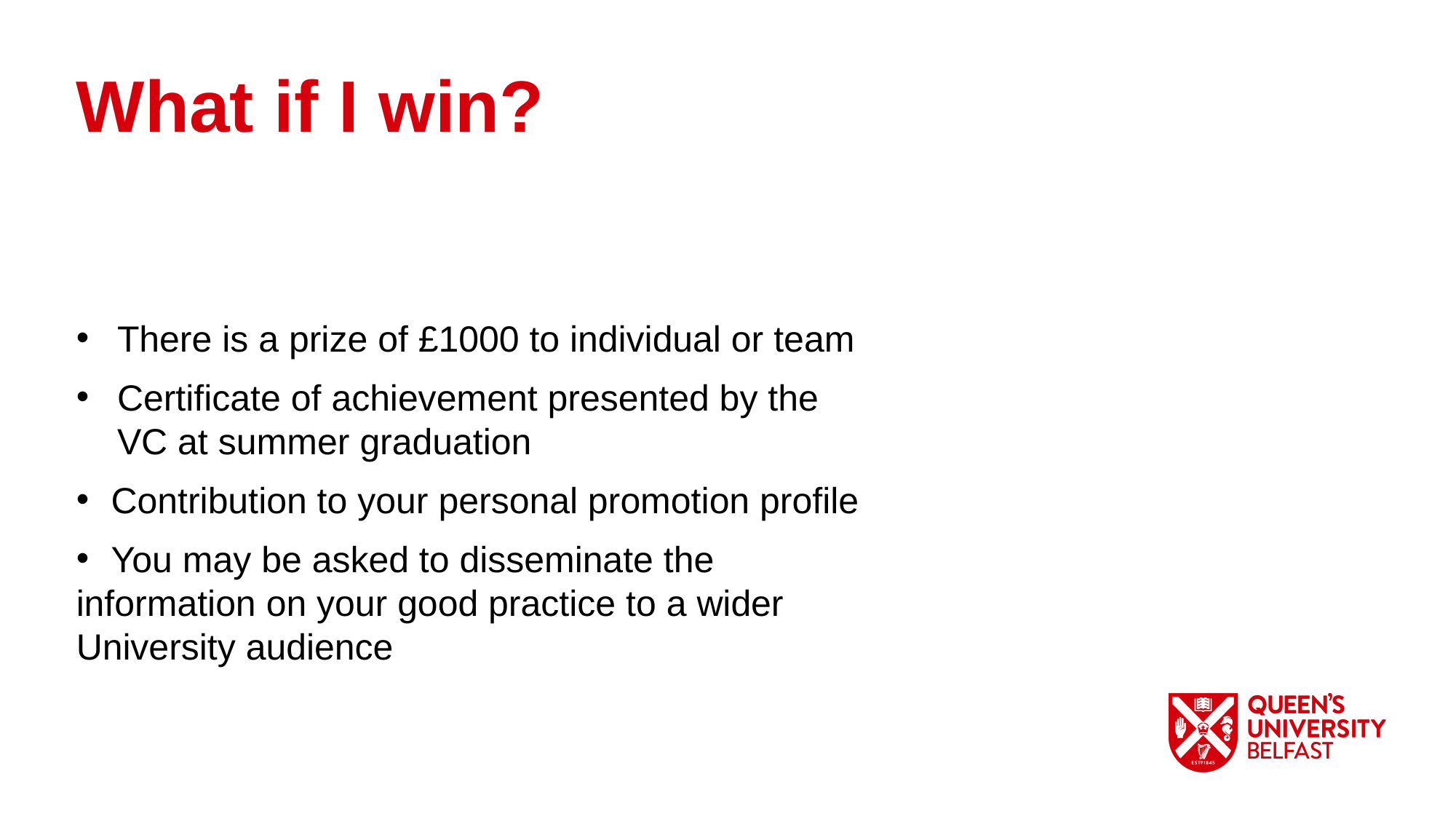

What if I win?

There is a prize of £1000 to individual or team
Certificate of achievement presented by the VC at summer graduation
 	Contribution to your personal promotion profile
	You may be asked to disseminate the 	information on your good practice to a wider 	University audience